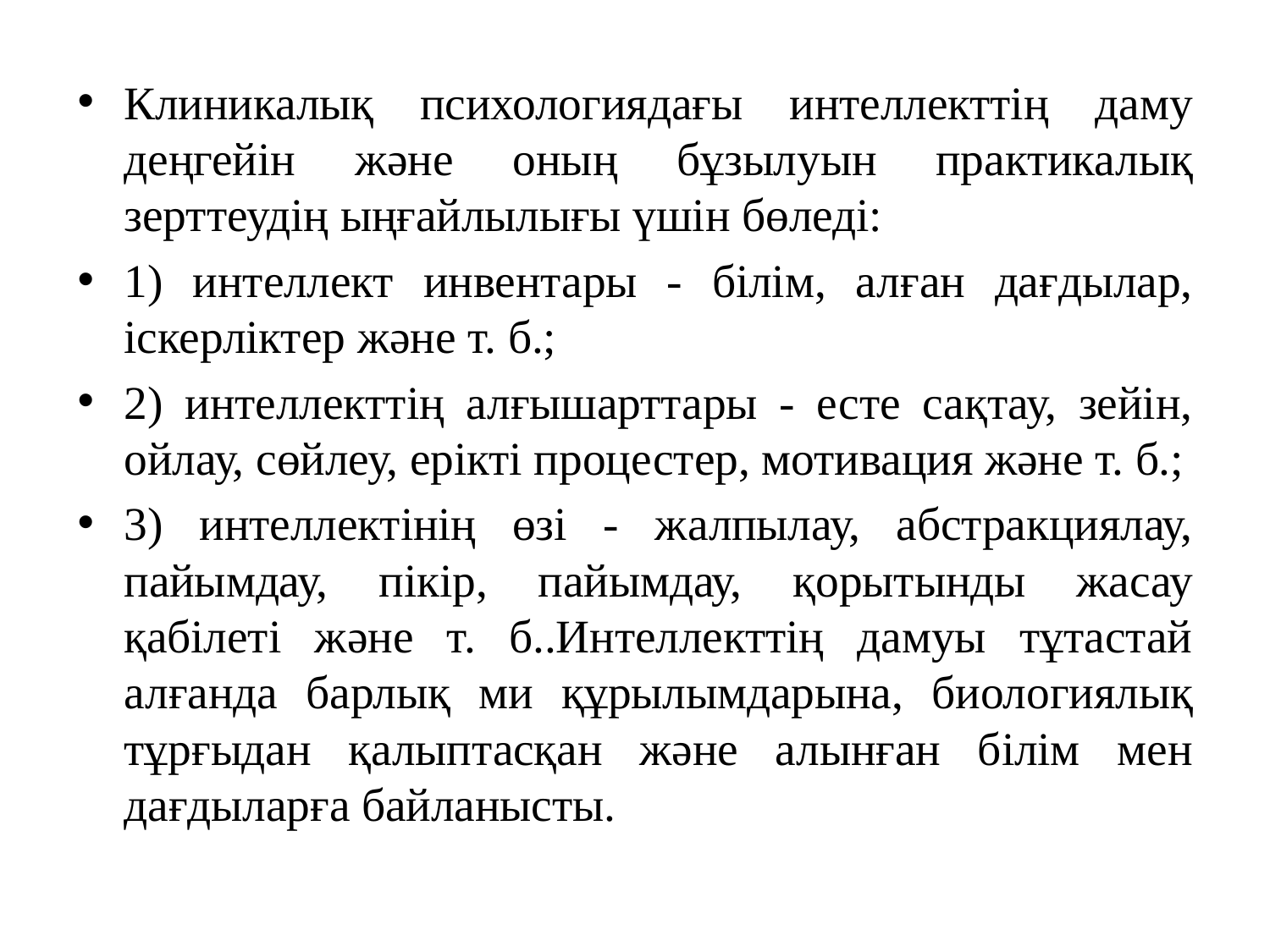

Клиникалық психологиядағы интеллекттің даму деңгейін және оның бұзылуын практикалық зерттеудің ыңғайлылығы үшін бөледі:
1) интеллект инвентары - білім, алған дағдылар, іскерліктер және т. б.;
2) интеллекттің алғышарттары - есте сақтау, зейін, ойлау, сөйлеу, ерікті процестер, мотивация және т. б.;
3) интеллектінің өзі - жалпылау, абстракциялау, пайымдау, пікір, пайымдау, қорытынды жасау қабілеті және т. б..Интеллекттің дамуы тұтастай алғанда барлық ми құрылымдарына, биологиялық тұрғыдан қалыптасқан және алынған білім мен дағдыларға байланысты.